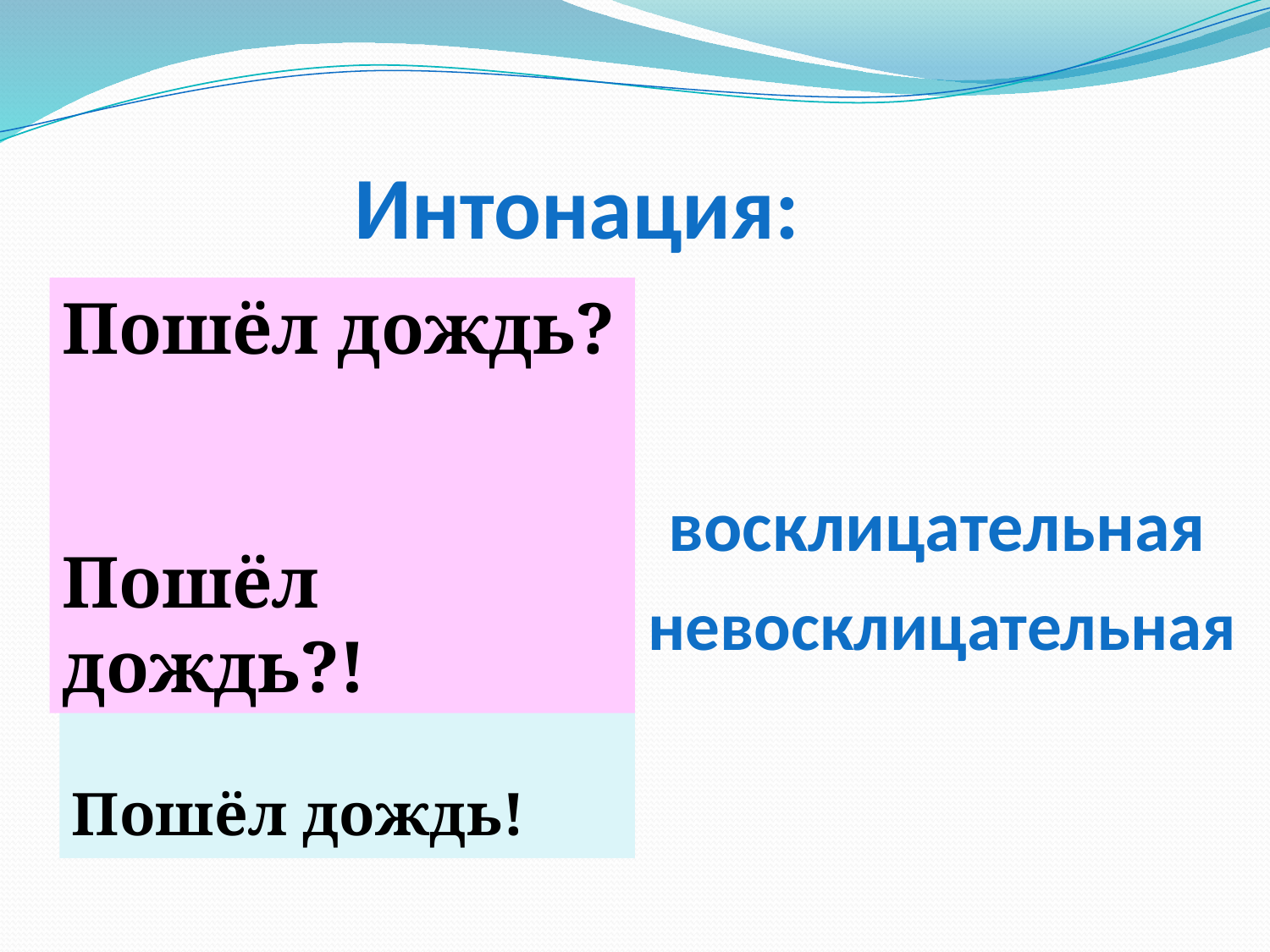

# Интонация:
Пошёл дождь?
Пошёл дождь?!
восклицательная
невосклицательная
Пошёл дождь.

Пошёл дождь!